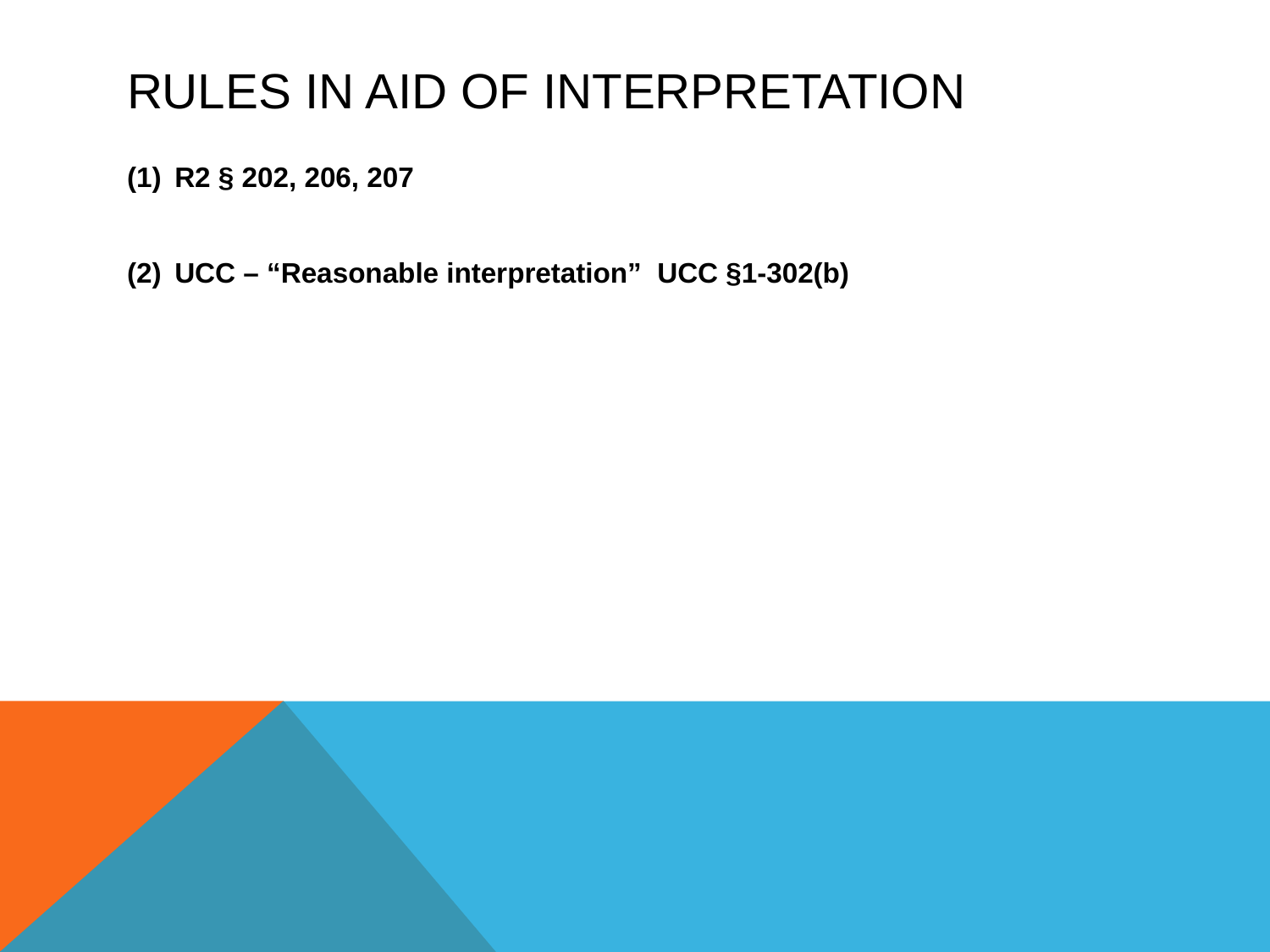

# Rules in Aid of Interpretation
R2 § 202, 206, 207

UCC – “Reasonable interpretation”  UCC §1-302(b)